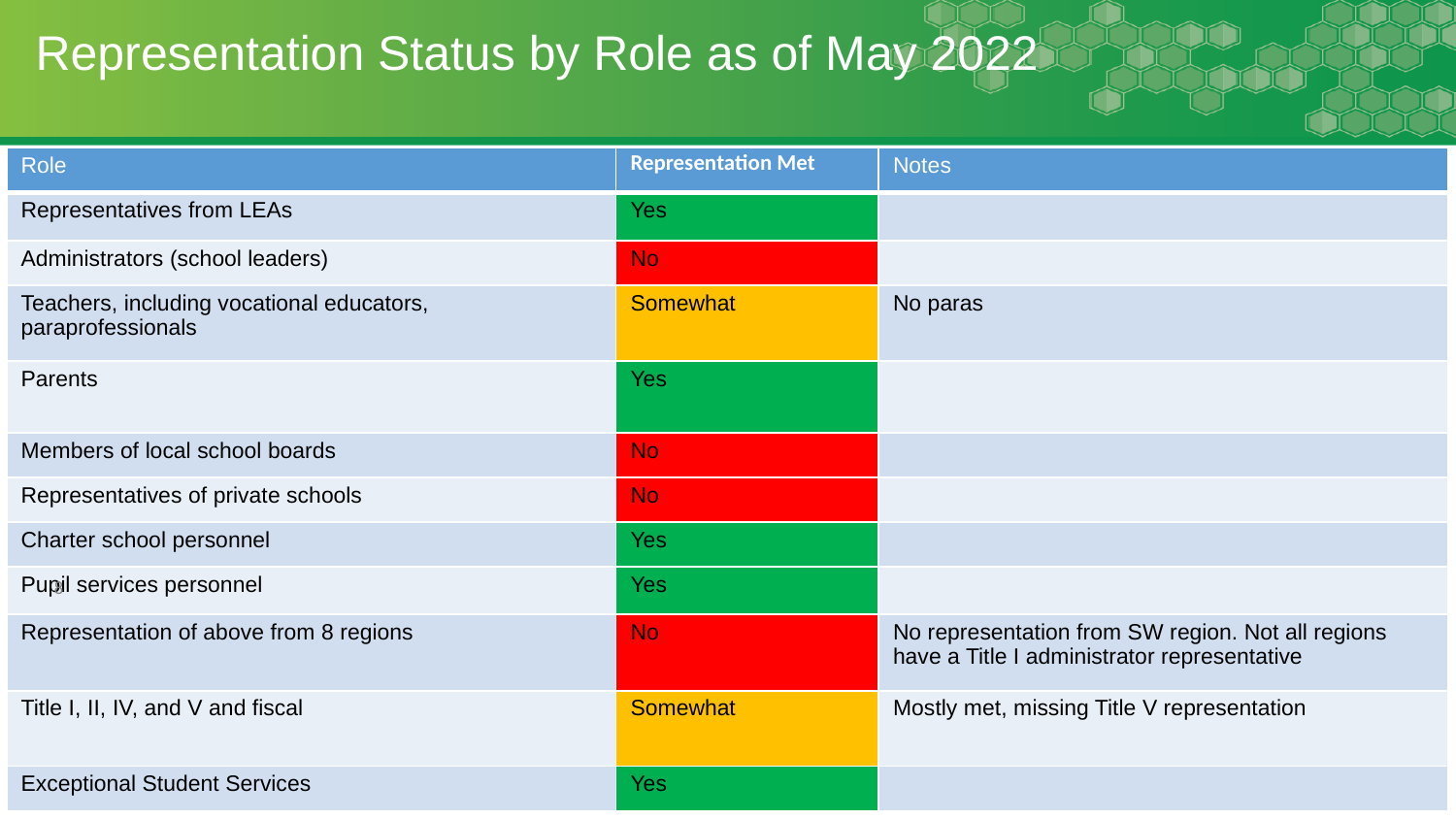

# Representation Status by Role as of May 2022
| Role | Representation Met | Notes |
| --- | --- | --- |
| Representatives from LEAs | Yes |  |
| Administrators (school leaders) | No |  |
| Teachers, including vocational educators, paraprofessionals | Somewhat | No paras |
| Parents | Yes |  |
| Members of local school boards | No |  |
| Representatives of private schools | No |  |
| Charter school personnel | Yes |  |
| Pupil services personnel | Yes |  |
| Representation of above from 8 regions | No | No representation from SW region. Not all regions have a Title I administrator representative |
| Title I, II, IV, and V and fiscal | Somewhat | Mostly met, missing Title V representation |
| Exceptional Student Services | Yes |  |
8